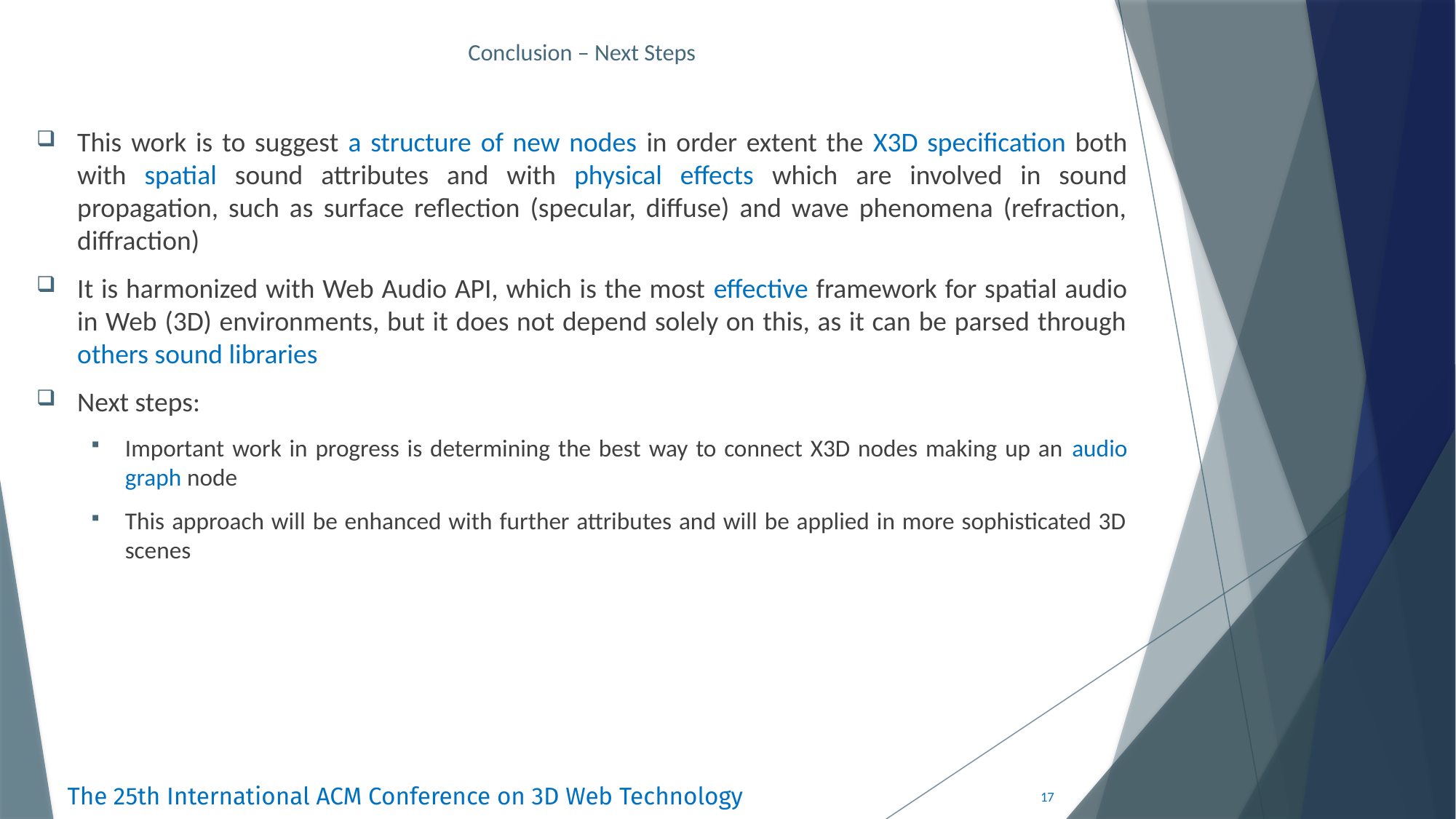

# Conclusion – Next Steps
This work is to suggest a structure of new nodes in order extent the X3D specification both with spatial sound attributes and with physical effects which are involved in sound propagation, such as surface reflection (specular, diffuse) and wave phenomena (refraction, diffraction)
It is harmonized with Web Audio API, which is the most effective framework for spatial audio in Web (3D) environments, but it does not depend solely on this, as it can be parsed through others sound libraries
Next steps:
Important work in progress is determining the best way to connect X3D nodes making up an audio graph node
This approach will be enhanced with further attributes and will be applied in more sophisticated 3D scenes
17